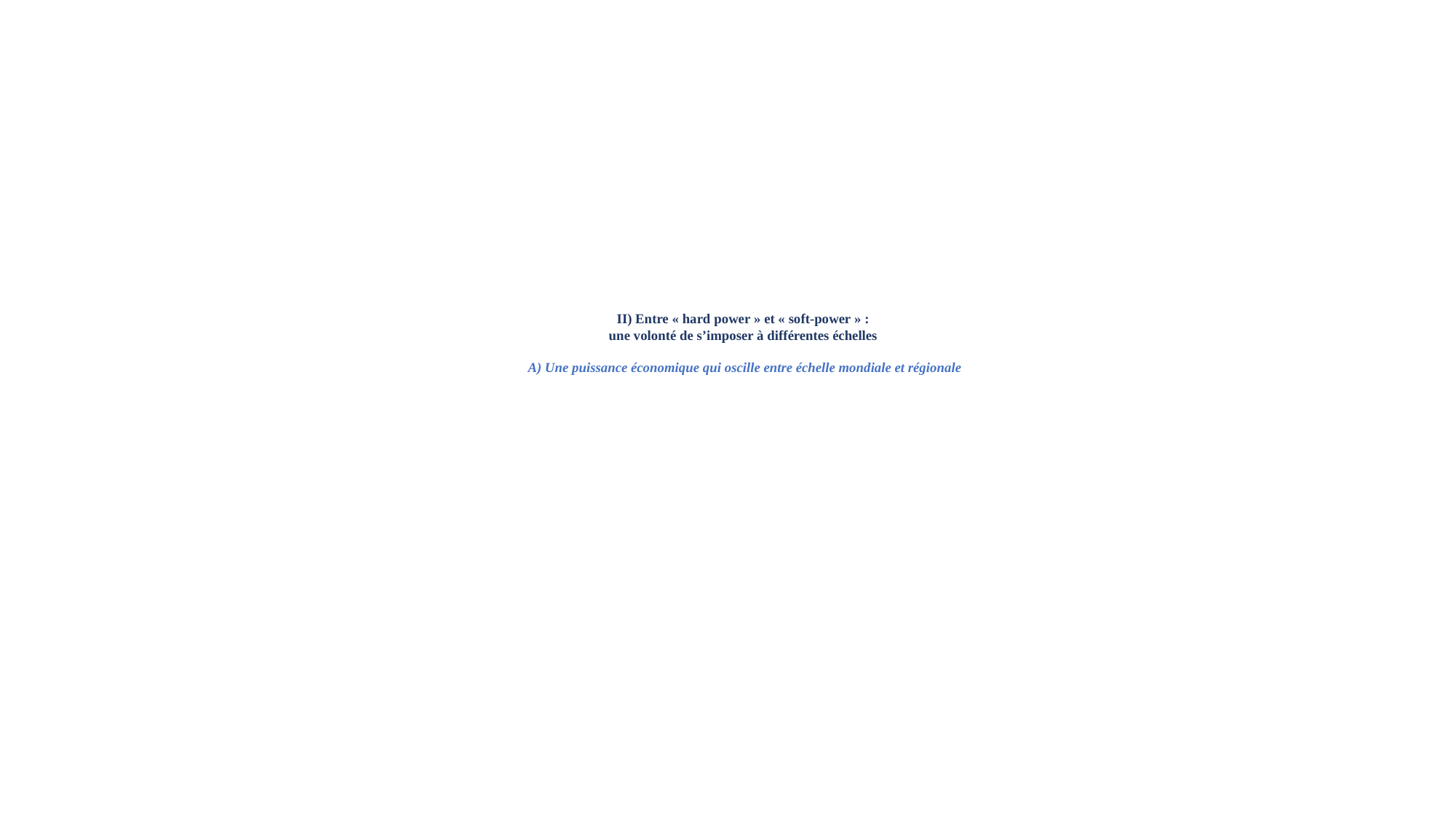

# II) Entre « hard power » et « soft-power » : une volonté de s’imposer à différentes échelles  A) Une puissance économique qui oscille entre échelle mondiale et régionale